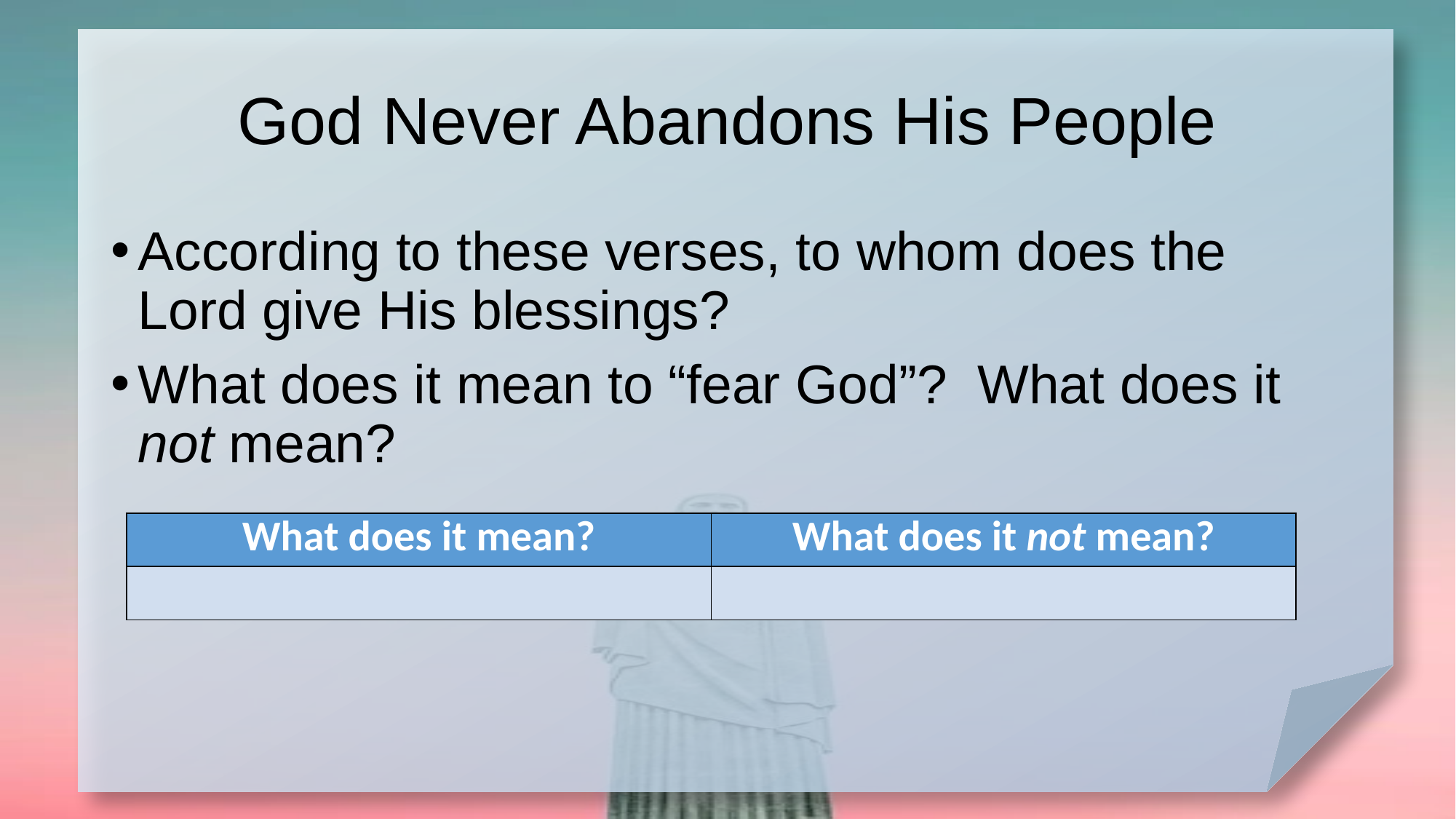

# God Never Abandons His People
According to these verses, to whom does the Lord give His blessings?
What does it mean to “fear God”?  What does it not mean?

| What does it mean? | What does it not mean? |
| --- | --- |
|  |  |